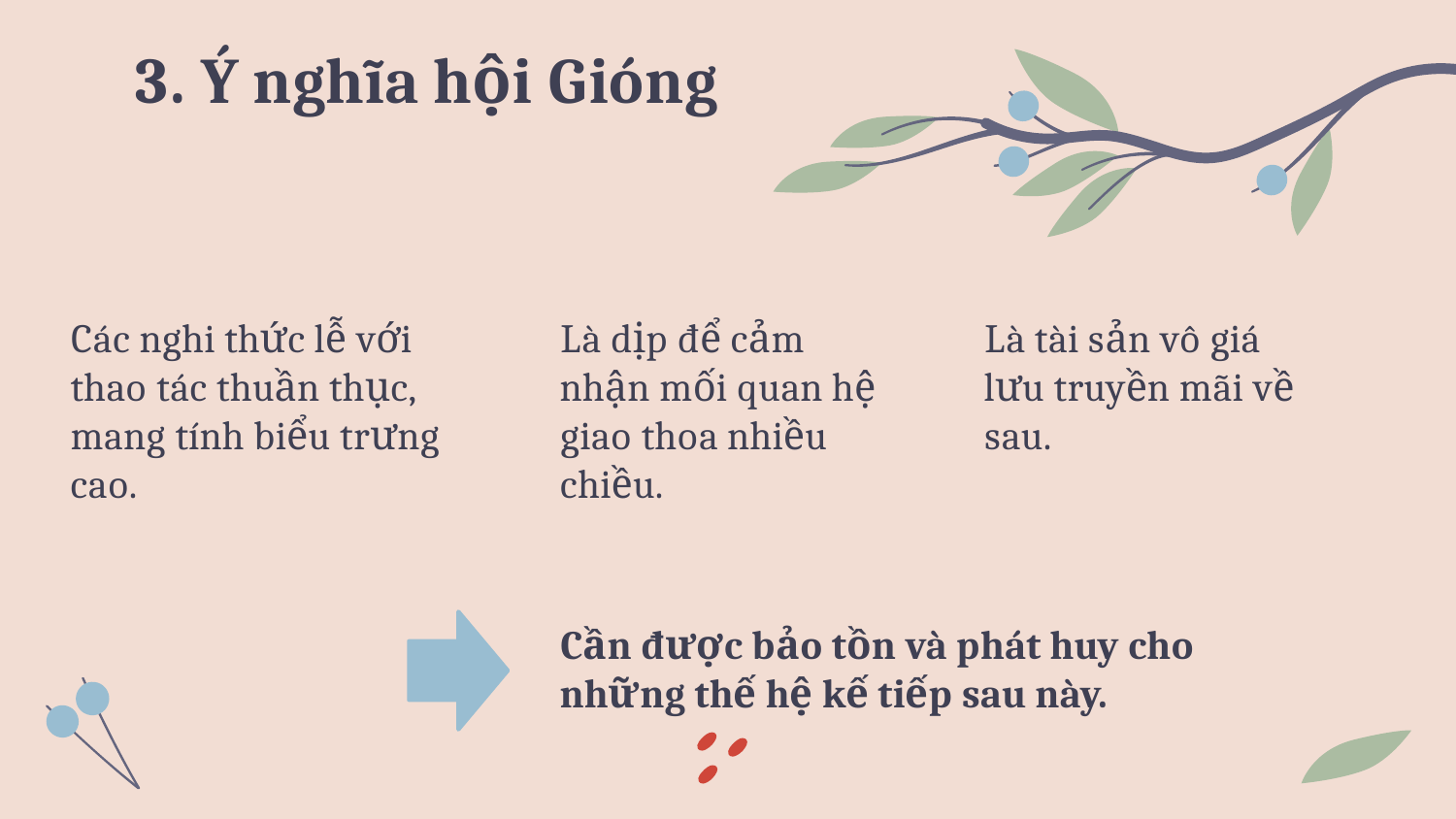

# 3. Ý nghĩa hội Gióng
Các nghi thức lễ với thao tác thuần thục, mang tính biểu trưng cao.
Là dịp để cảm nhận mối quan hệ giao thoa nhiều chiều.
Là tài sản vô giá lưu truyền mãi về sau.

Cần được bảo tồn và phát huy cho những thế hệ kế tiếp sau này.